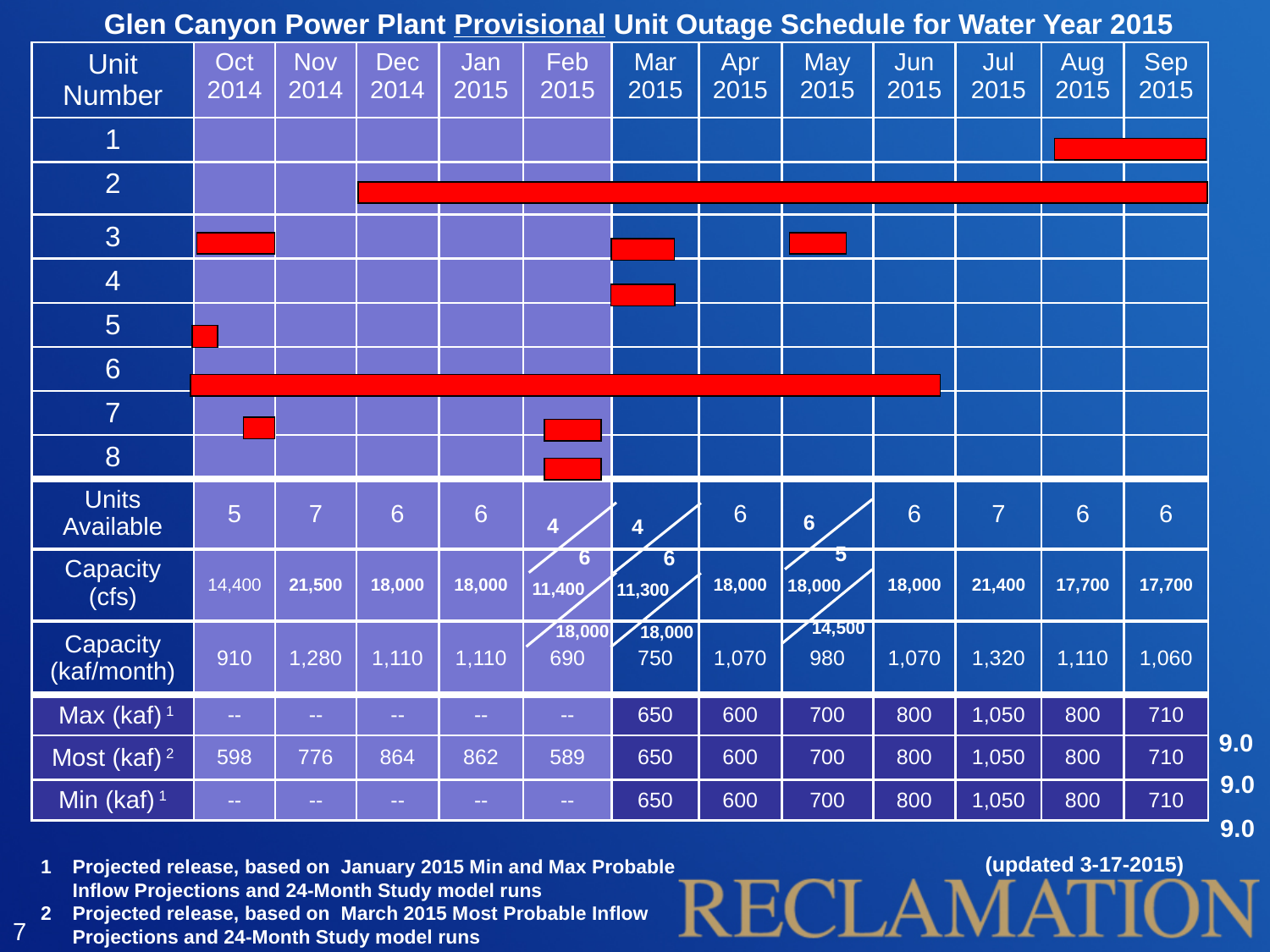

Glen Canyon Power Plant Provisional Unit Outage Schedule for Water Year 2015
| Unit Number | Oct 2014 | Nov 2014 | Dec 2014 | Jan 2015 | Feb 2015 | Mar 2015 | Apr 2015 | May 2015 | Jun 2015 | Jul 2015 | Aug 2015 | Sep 2015 |
| --- | --- | --- | --- | --- | --- | --- | --- | --- | --- | --- | --- | --- |
| 1 |  |  |  |  |  |  |  |  |  |  |  |  |
| 2 |  |  |  |  |  |  |  |  |  |  |  |  |
| 3 |  |  |  |  |  |  |  |  |  |  |  |  |
| 4 |  |  |  |  |  |  |  |  |  |  |  |  |
| 5 |  |  |  |  |  |  |  |  |  |  |  |  |
| 6 |  |  |  |  |  |  |  |  |  |  |  |  |
| 7 |  |  |  |  |  |  |  |  |  |  |  |  |
| 8 |  |  |  |  |  |  |  |  |  |  |  |  |
| Units Available | 5 | 7 | 6 | 6 |  |  | 6 |  | 6 | 7 | 6 | 6 |
| Capacity (cfs) | 14,400 | 21,500 | 18,000 | 18,000 |  |  | 18,000 |  | 18,000 | 21,400 | 17,700 | 17,700 |
| Capacity (kaf/month) | 910 | 1,280 | 1,110 | 1,110 | 690 | 750 | 1,070 | 980 | 1,070 | 1,320 | 1,110 | 1,060 |
| Max (kaf) 1 | -- | -- | -- | -- | -- | 650 | 600 | 700 | 800 | 1,050 | 800 | 710 |
| Most (kaf) 2 | 598 | 776 | 864 | 862 | 589 | 650 | 600 | 700 | 800 | 1,050 | 800 | 710 |
| Min (kaf) 1 | -- | -- | -- | -- | -- | 650 | 600 | 700 | 800 | 1,050 | 800 | 710 |

6
5
18,000
14,500
4
6
11,400
18,000
4
6
11,300
18,000
9.0
9.0
9.0
(updated 3-17-2015)

Projected release, based on  January 2015 Min and Max Probable Inflow Projections and 24-Month Study model runs
Projected release, based on  March 2015 Most Probable Inflow Projections and 24-Month Study model runs

7